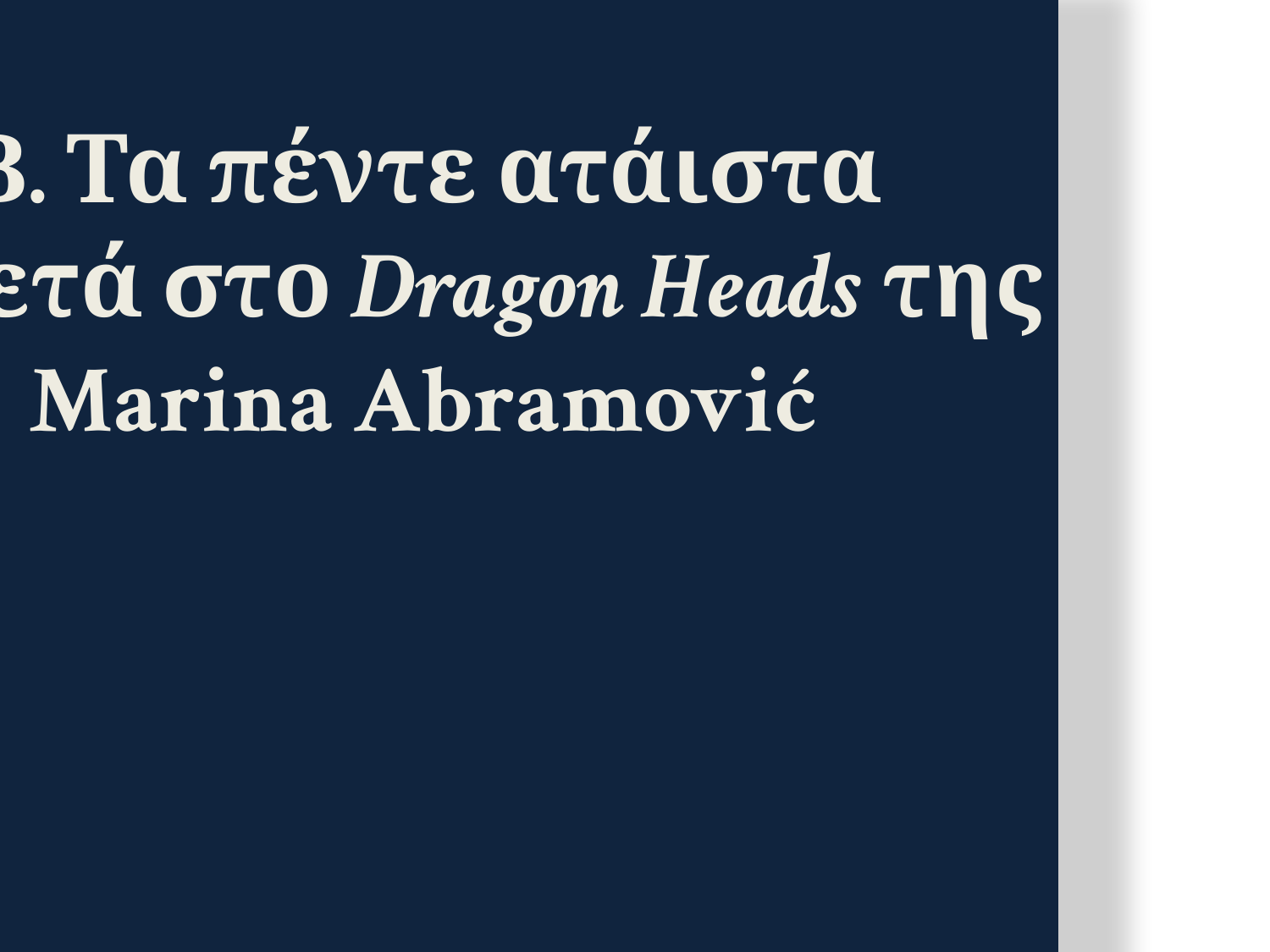

# Β. Τα πέντε ατάιστα ερπετά στο Dragon Heads της Marina Abramović